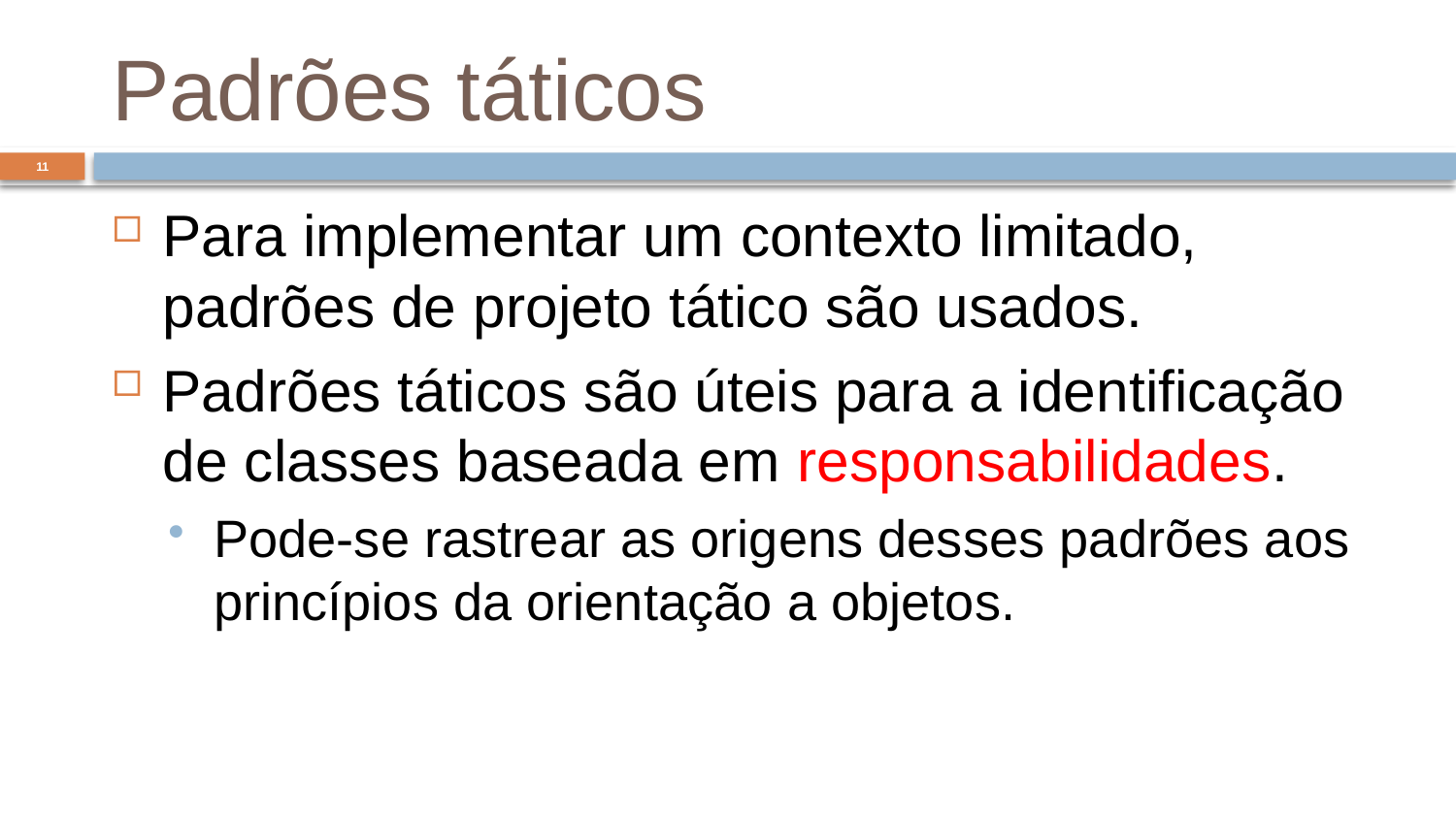

# Padrões táticos
11
Para implementar um contexto limitado, padrões de projeto tático são usados.
Padrões táticos são úteis para a identificação de classes baseada em responsabilidades.
Pode-se rastrear as origens desses padrões aos princípios da orientação a objetos.